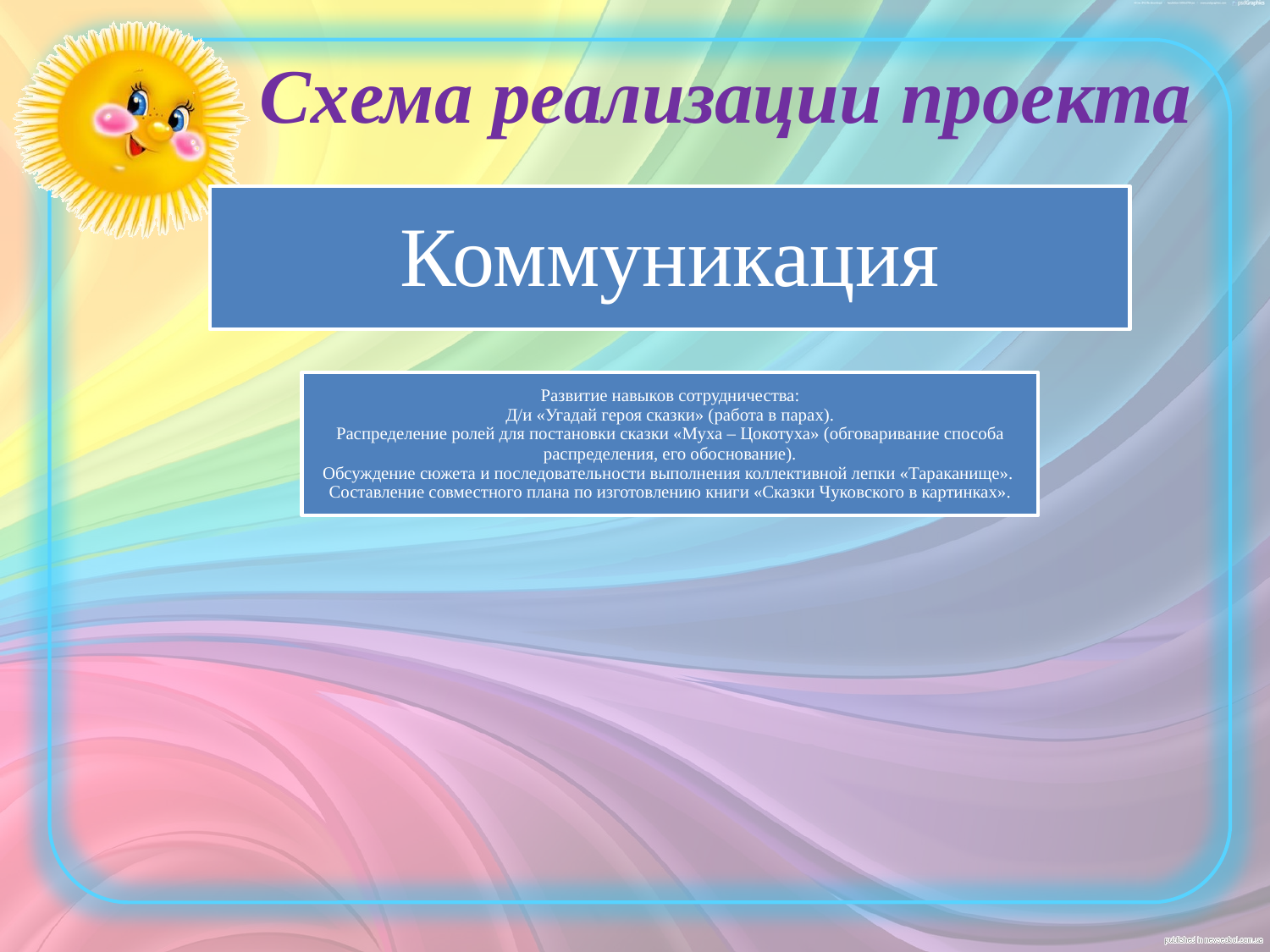

# Схема реализации проекта
Развитие навыков сотрудничества:
Д/и «Угадай героя сказки» (работа в парах).
Распределение ролей для постановки сказки «Муха – Цокотуха» (обговаривание способа распределения, его обоснование).
Обсуждение сюжета и последовательности выполнения коллективной лепки «Тараканище».
Составление совместного плана по изготовлению книги «Сказки Чуковского в картинках».
Коммуникация